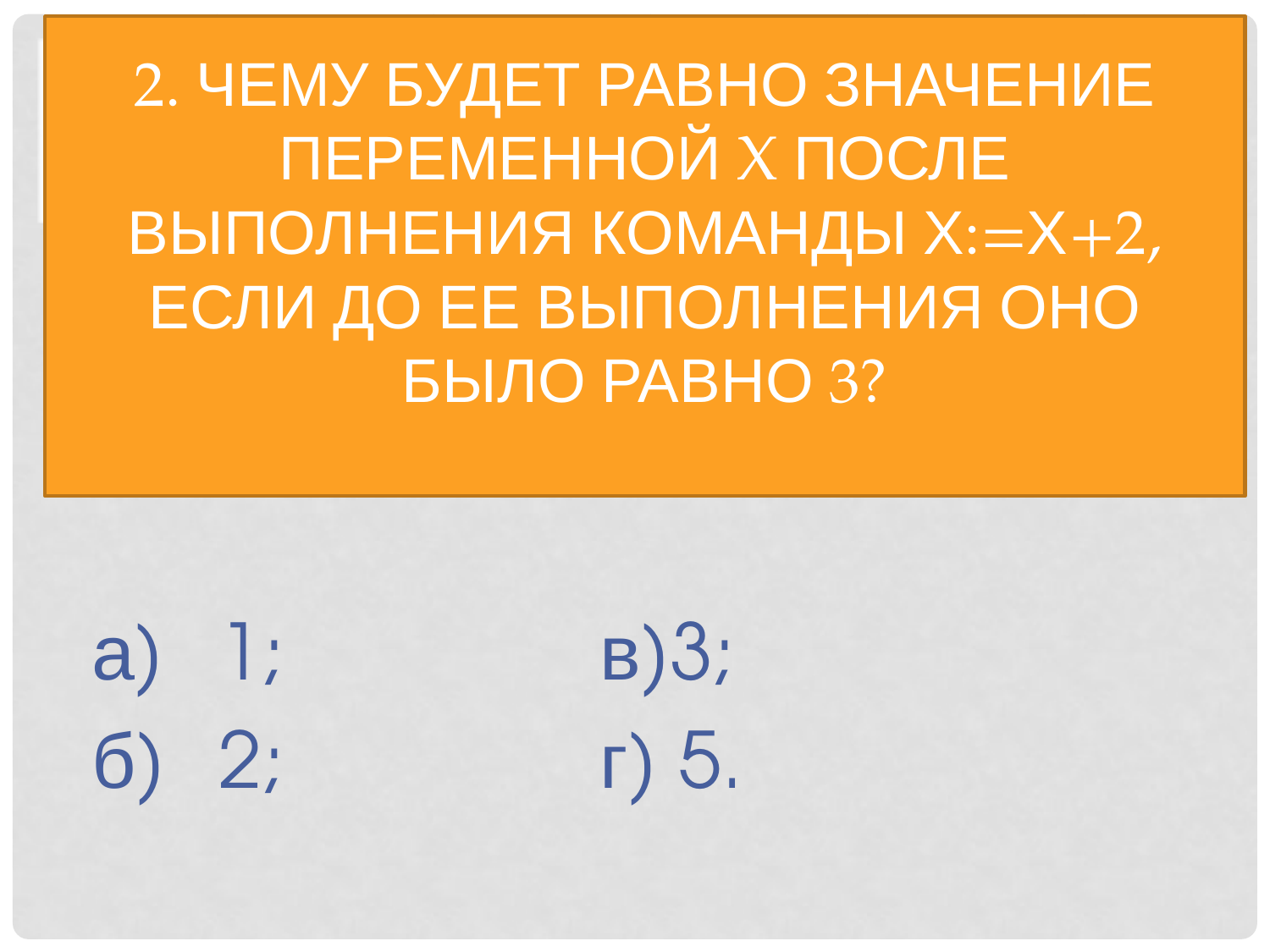

# 2. Чему будет равно значение переменной X после выполнения команды Х:=Х+2, если до ее выполнения оно было равно 3?
а)	1;    		в)3;
б)	2;			г) 5.